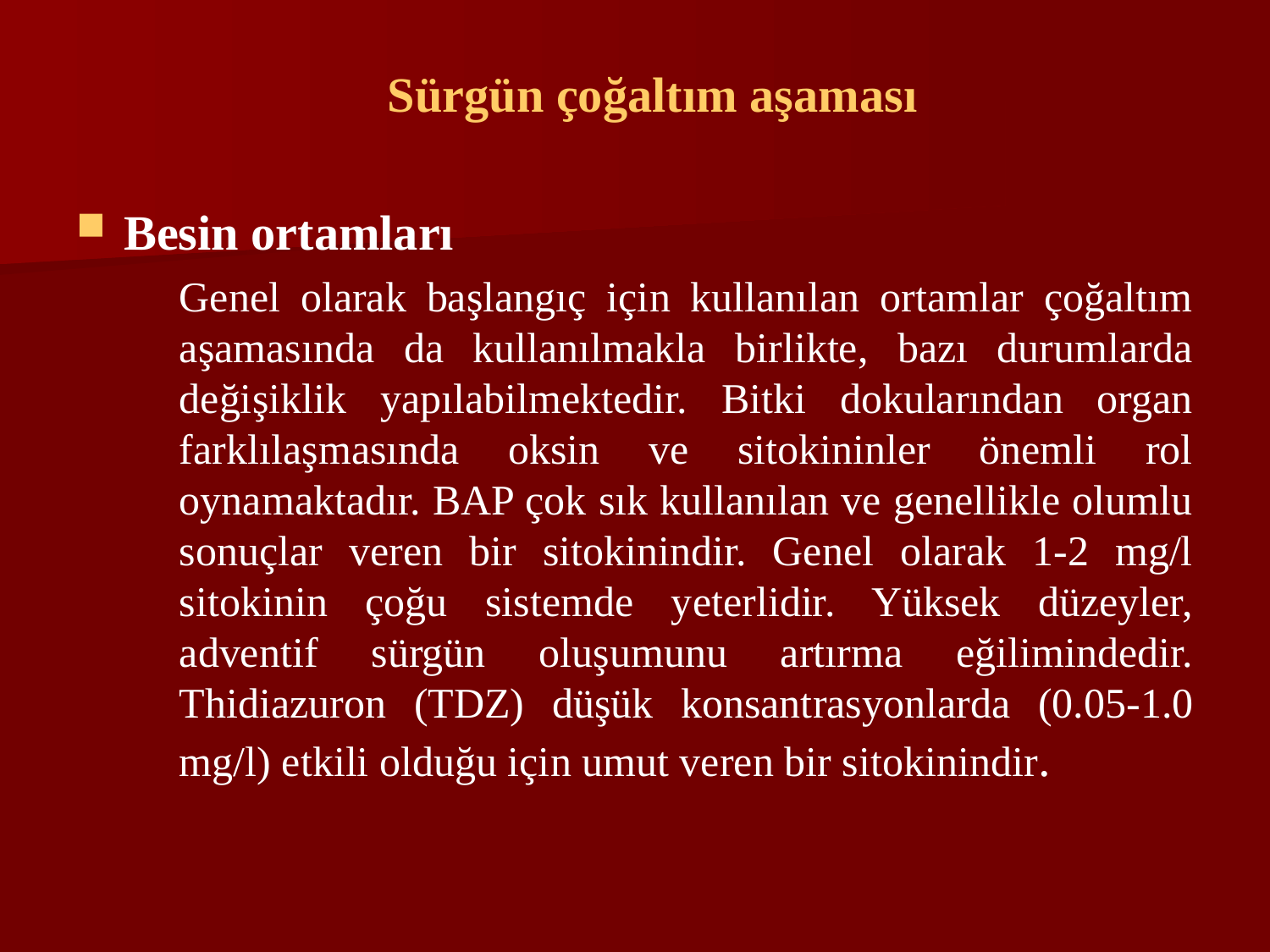

Sürgün çoğaltım aşaması

Besin ortamları
	Genel olarak başlangıç için kullanılan ortamlar çoğaltım aşamasında da kullanılmakla birlikte, bazı durumlarda değişiklik yapılabilmektedir. Bitki dokularından organ farklılaşmasında oksin ve sitokininler önemli rol oynamaktadır. BAP çok sık kullanılan ve genellikle olumlu sonuçlar veren bir sitokinindir. Genel olarak 1-2 mg/l sitokinin çoğu sistemde yeterlidir. Yüksek düzeyler, adventif sürgün oluşumunu artırma eğilimindedir. Thidiazuron (TDZ) düşük konsantrasyonlarda (0.05-1.0 mg/l) etkili olduğu için umut veren bir sitokinindir.